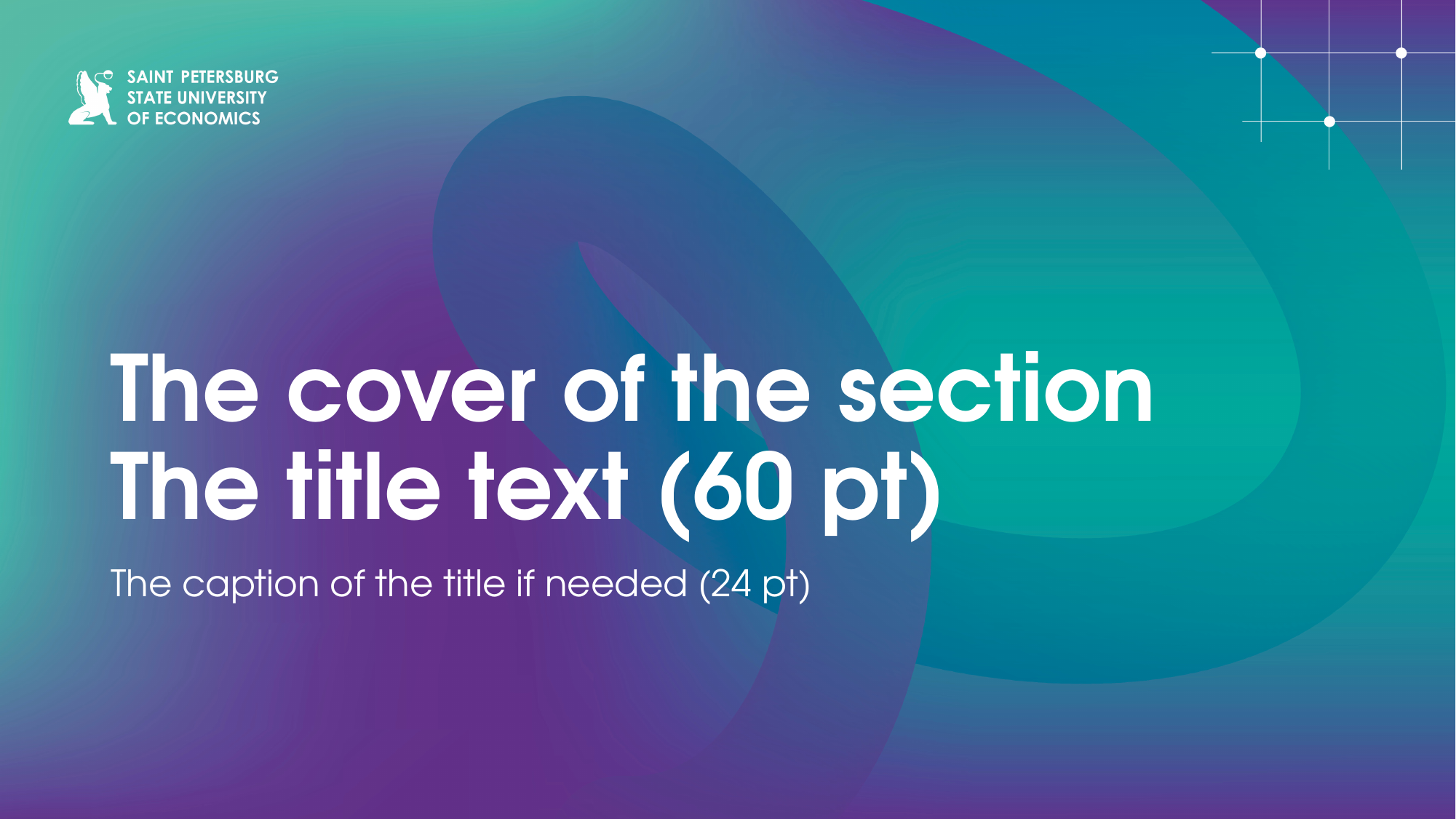

The cover of the section
The title text (60 pt)
The caption of the title if needed (24 pt)